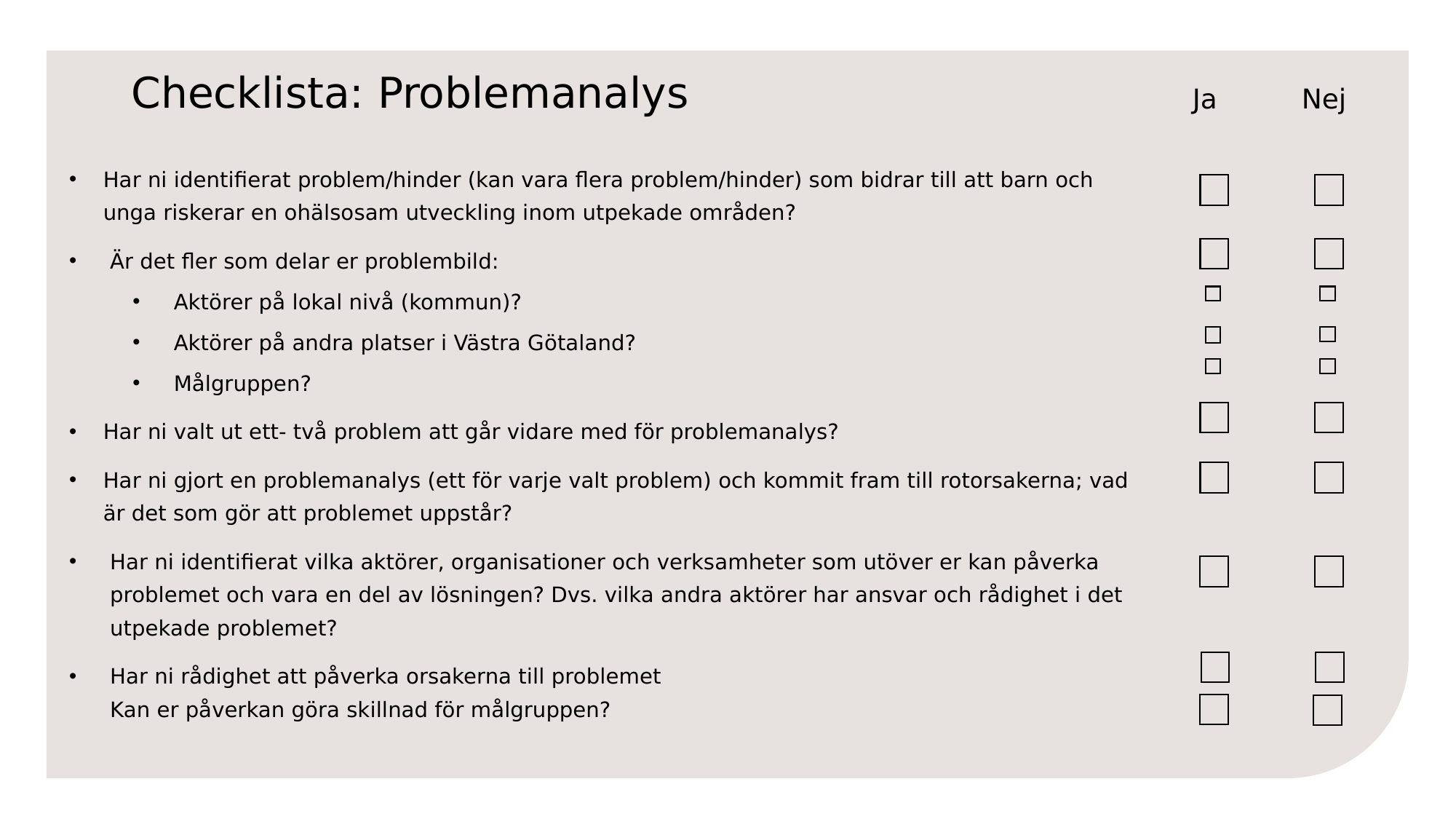

# Checklista: Problemanalys
Ja	Nej

Har ni identifierat problem/hinder (kan vara flera problem/hinder) som bidrar till att barn och unga riskerar en ohälsosam utveckling inom utpekade områden?
Är det fler som delar er problembild:
Aktörer på lokal nivå (kommun)?
Aktörer på andra platser i Västra Götaland?
Målgruppen?
Har ni valt ut ett- två problem att går vidare med för problemanalys?
Har ni gjort en problemanalys (ett för varje valt problem) och kommit fram till rotorsakerna; vad är det som gör att problemet uppstår?
Har ni identifierat vilka aktörer, organisationer och verksamheter som utöver er kan påverka problemet och vara en del av lösningen? Dvs. vilka andra aktörer har ansvar och rådighet i det utpekade problemet?
Har ni rådighet att påverka orsakerna till problemet
Kan er påverkan göra skillnad för målgruppen?